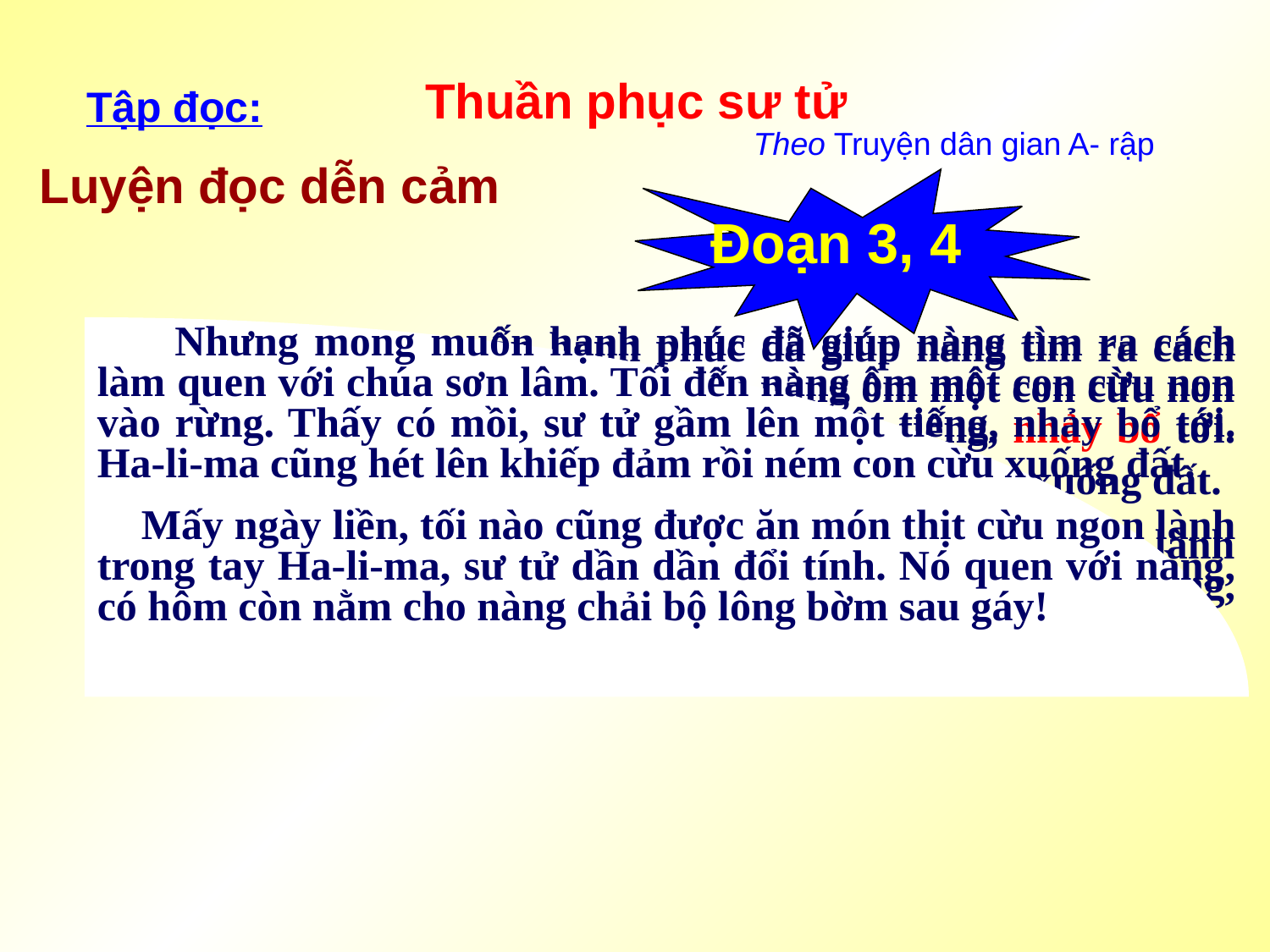

Thuần phục sư tử
Tập đọc:
Theo Truyện dân gian A- rập
Luyện đọc dễn cảm

Đoạn 3, 4
     Nhưng mong muốn hạnh phúc đã giúp nàng tìm ra cách làm quen với chúa sơn lâm. Tối đến nàng ôm một con cừu non vào rừng. Thấy có mồi, sư tử gầm lên một tiếng, nhảy bổ tới. Ha-li-ma cũng hét lên khiếp đảm rồi ném con cừu xuống đất.
    Mấy ngày liền, tối nào cũng được ăn món thịt cừu ngon lành trong tay Ha-li-ma, sư tử dần dần đổi tính. Nó quen với nàng, có hôm còn nằm cho nàng chải bộ lông bờm sau gáy!

     Nhưng mong muốn hạnh phúc đã giúp nàng tìm ra cách làm quen với chúa sơn lâm. Tối đến nàng ôm một con cừu non vào rừng. Thấy có mồi, sư tử gầm lên một tiếng, nhảy bổ tới. Ha-li-ma cũng hét lên khiếp đảm / rồi ném con cừu xuống đất.
    Mấy ngày liền, tối nào cũng được ăn món thịt cừu ngon lành trong tay Ha-li-ma, sư tử dần dần đổi tính. Nó quen với nàng, có hôm còn nằm cho nàng chải bộ lông bờm sau gáy!